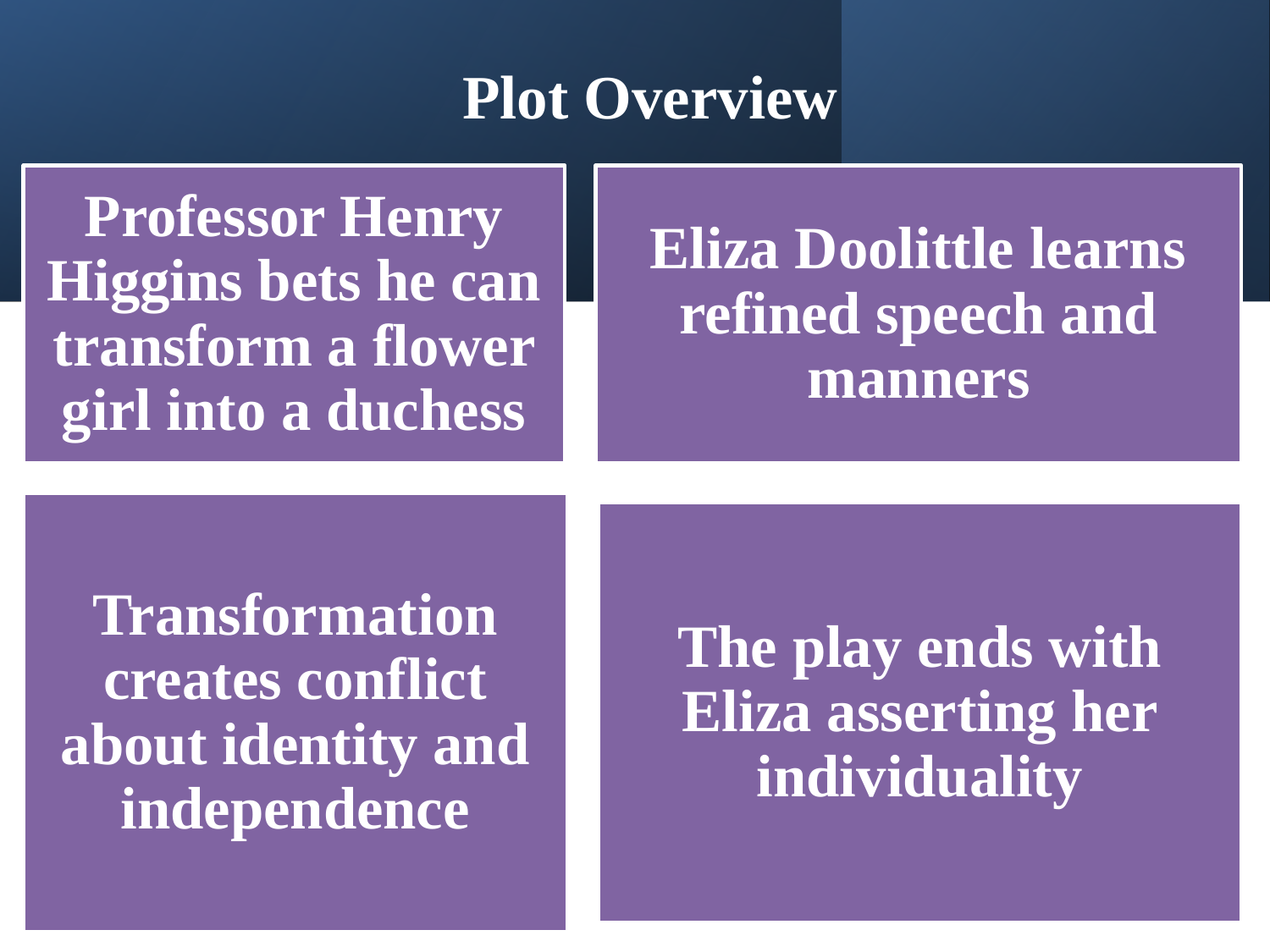

# Plot Overview
Professor Henry Higgins bets he can transform a flower girl into a duchess
Eliza Doolittle learns refined speech and manners
Transformation creates conflict about identity and independence
The play ends with Eliza asserting her individuality